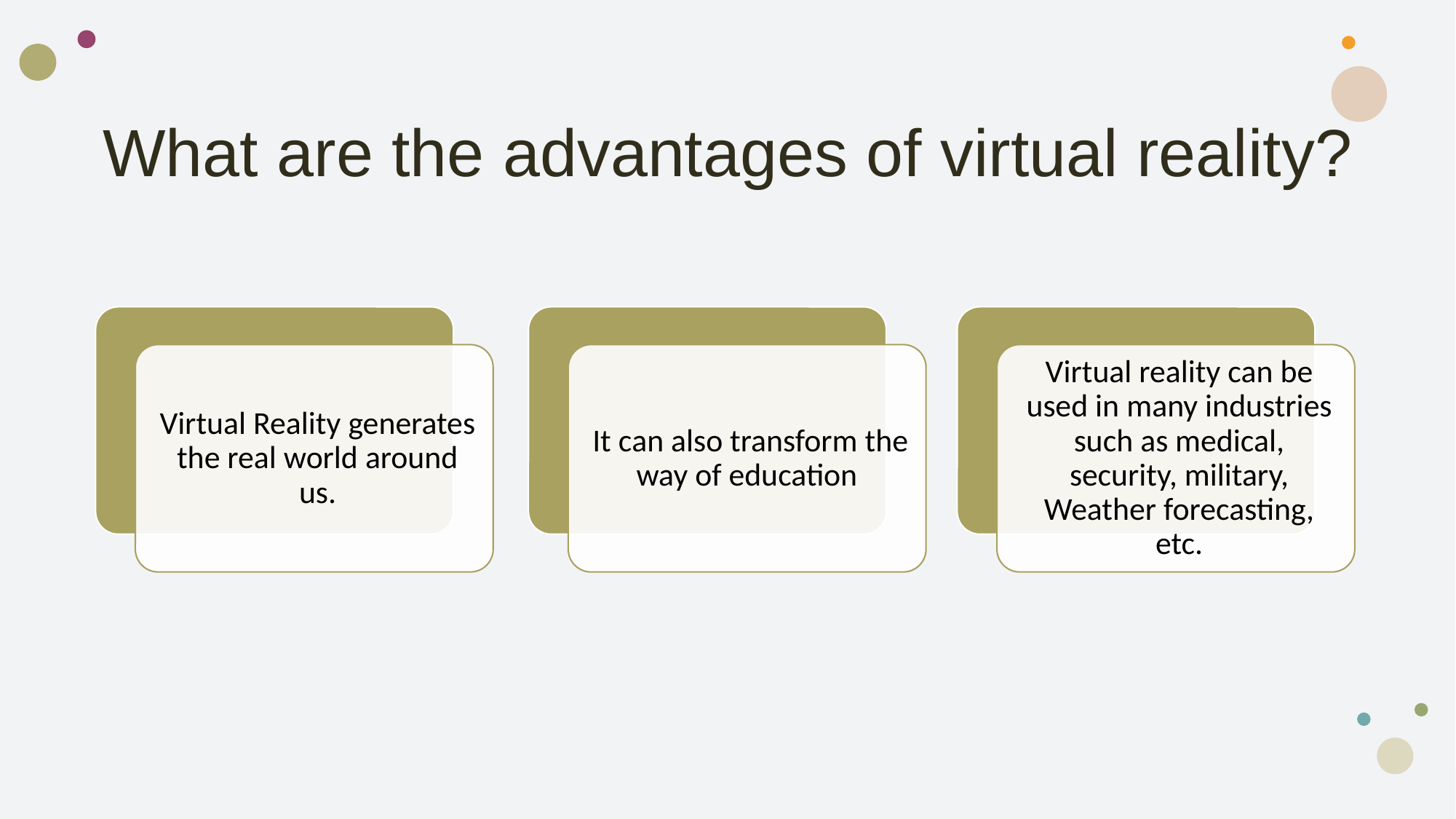

# What are the advantages of virtual reality?
Virtual Reality generates the real world around us.
It can also transform the way of education
Virtual reality can be used in many industries such as medical, security, military, Weather forecasting, etc.